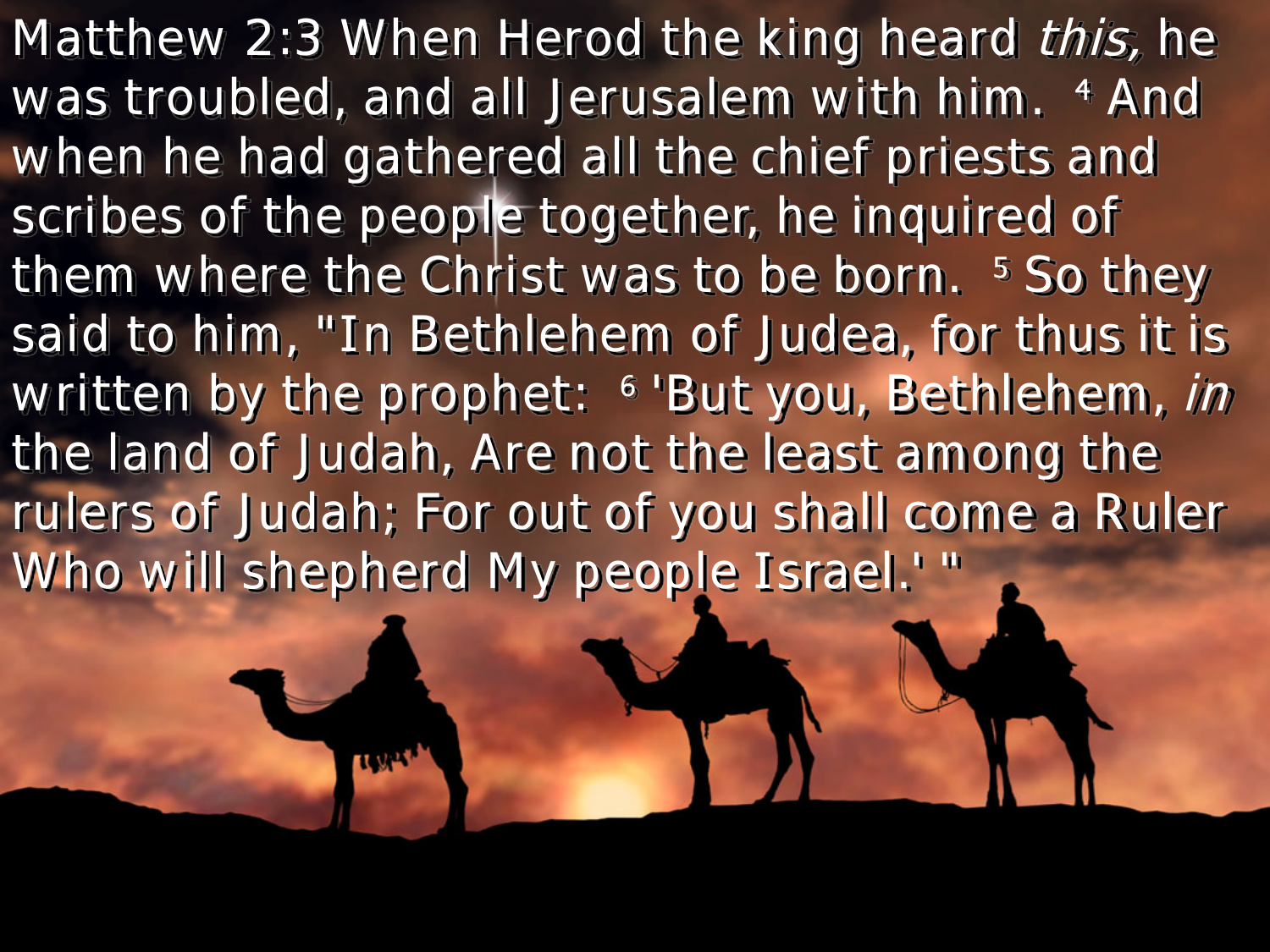

Matthew 2:3 When Herod the king heard this, he was troubled, and all Jerusalem with him.  4 And when he had gathered all the chief priests and scribes of the people together, he inquired of them where the Christ was to be born.  5 So they said to him, "In Bethlehem of Judea, for thus it is written by the prophet:  6 'But you, Bethlehem, in the land of Judah, Are not the least among the rulers of Judah; For out of you shall come a Ruler Who will shepherd My people Israel.' "